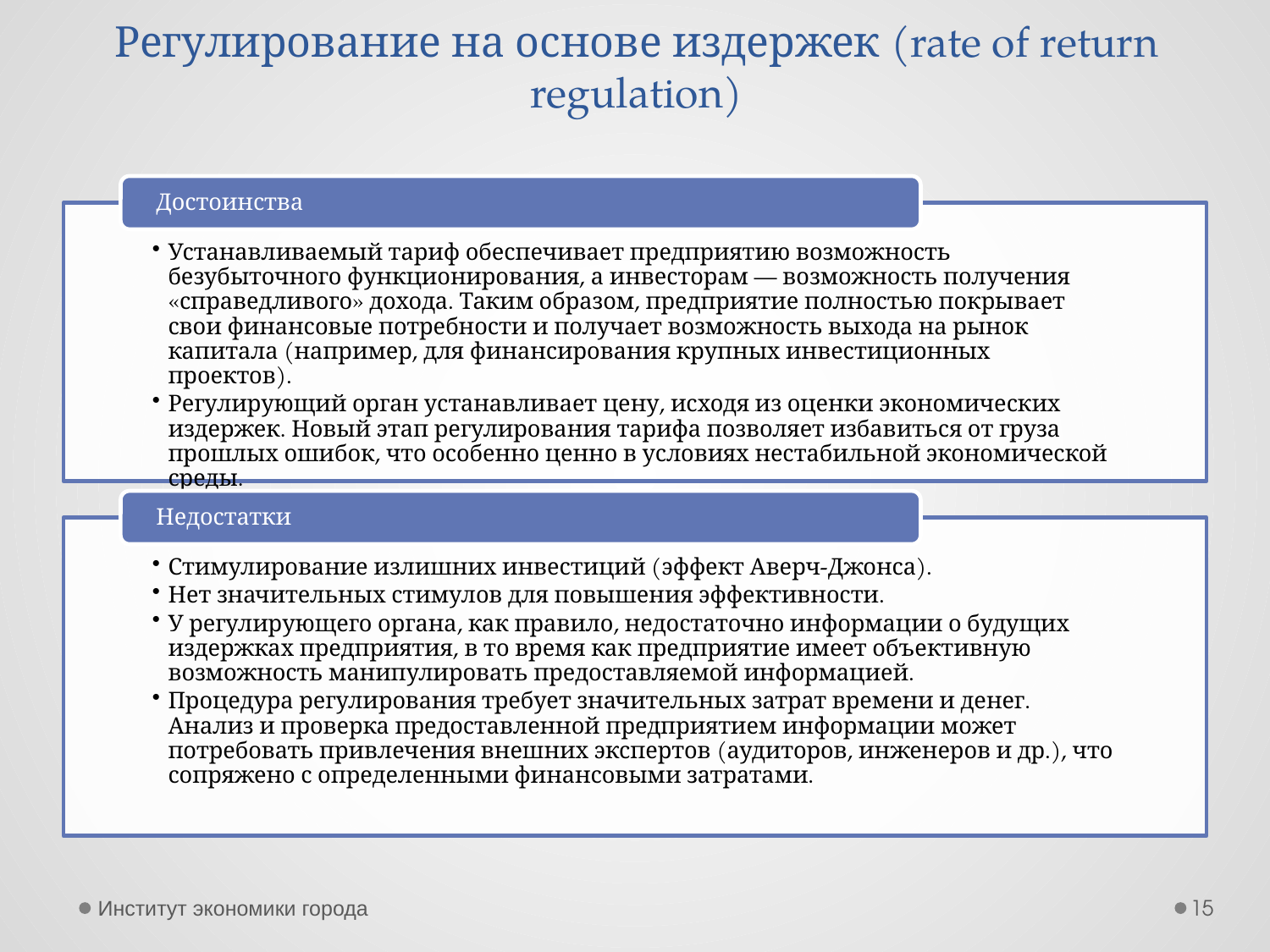

# Регулирование на основе издержек (rate of return regulation)
Устанавливаемый тариф обеспечивает предприятию возможность безубыточного функционирования, а инвесторам — возможность получения «справедливого» дохода. Таким образом, предприятие полностью покрывает свои финансовые потребности и получает возможность выхода на рынок капитала (например, для финансирования крупных инвестиционных проектов).
Регулирующий орган устанавливает цену, исходя из оценки экономических издержек. Новый этап регулирования тарифа позволяет избавиться от груза прошлых ошибок, что особенно ценно в условиях нестабильной экономической среды.
Достоинства
Стимулирование излишних инвестиций (эффект Аверч-Джонса).
Нет значительных стимулов для повышения эффективности.
У регулирующего органа, как правило, недостаточно информации о будущих издержках предприятия, в то время как предприятие имеет объективную возможность манипулировать предоставляемой информацией.
Процедура регулирования требует значительных затрат времени и денег. Анализ и проверка предоставленной предприятием информации может потребовать привлечения внешних экспертов (аудиторов, инженеров и др.), что сопряжено с определенными финансовыми затратами.
Недостатки
Институт экономики города
15